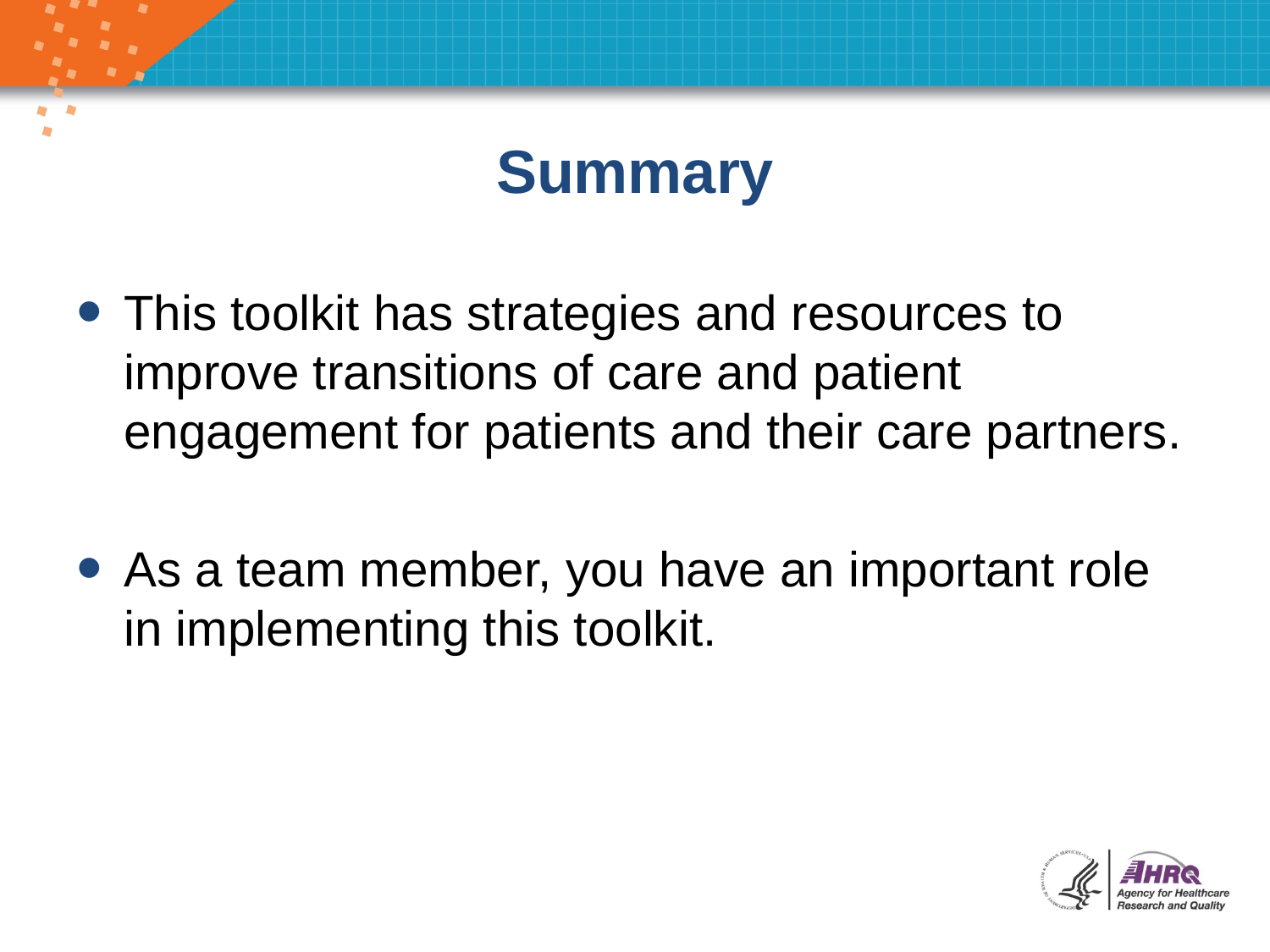

# Summary
This toolkit has strategies and resources to improve transitions of care and patient engagement for patients and their care partners.

As a team member, you have an important role in implementing this toolkit.